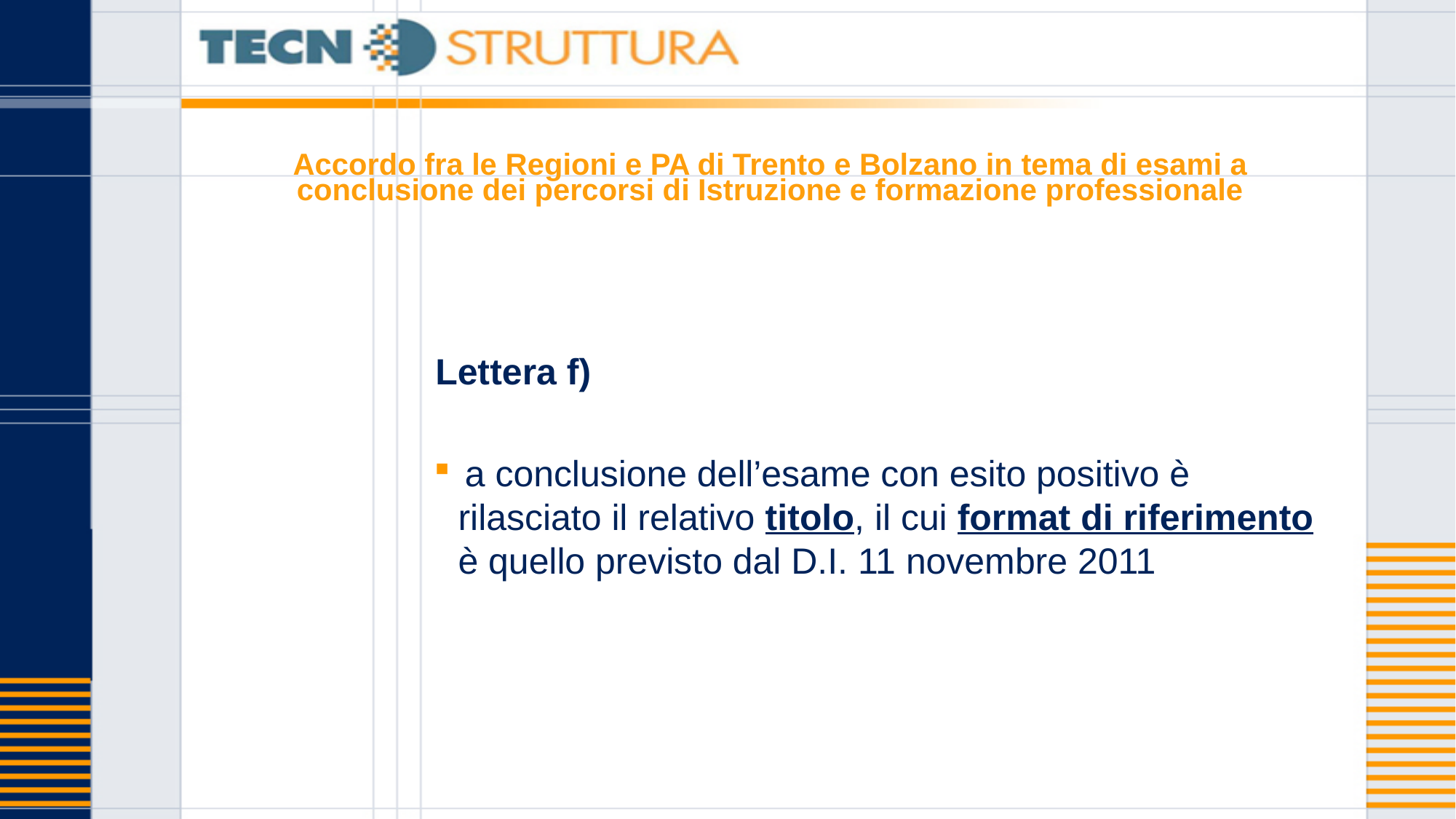

# Accordo fra le Regioni e PA di Trento e Bolzano in tema di esami a conclusione dei percorsi di Istruzione e formazione professionale

Lettera f)

 a conclusione dell’esame con esito positivo è rilasciato il relativo titolo, il cui format di riferimento è quello previsto dal D.I. 11 novembre 2011